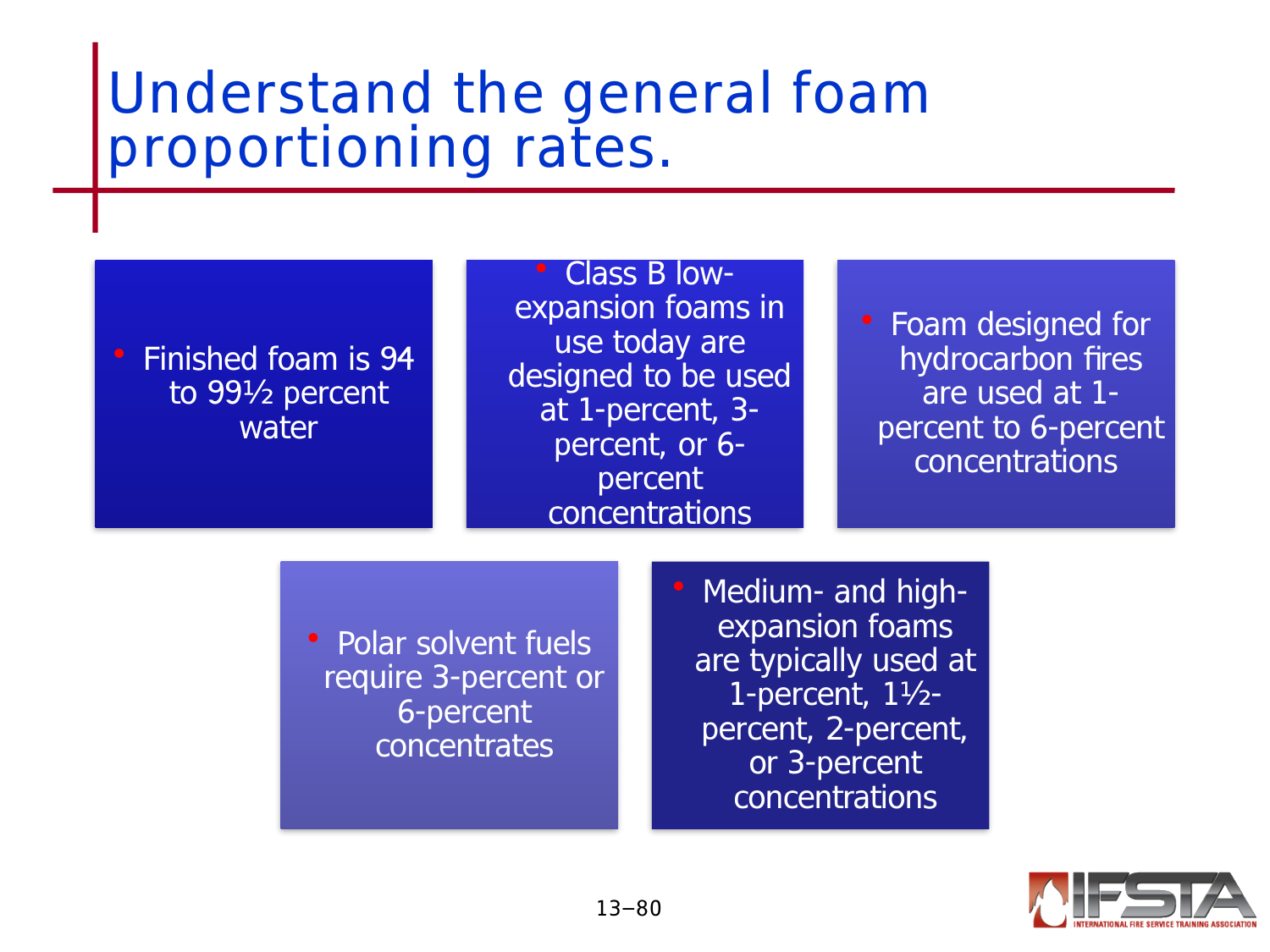

# Understand the general foam proportioning rates.
Finished foam is 94 to 99½ percent water
Class B low-expansion foams in use today are designed to be used at 1-percent, 3-percent, or 6-percent concentrations
Foam designed for hydrocarbon fires are used at 1-percent to 6-percent concentrations
Polar solvent fuels require 3-percent or 6-percent concentrates
Medium- and high-expansion foams are typically used at 1-percent, 1½-percent, 2-percent, or 3-percent concentrations
13–80